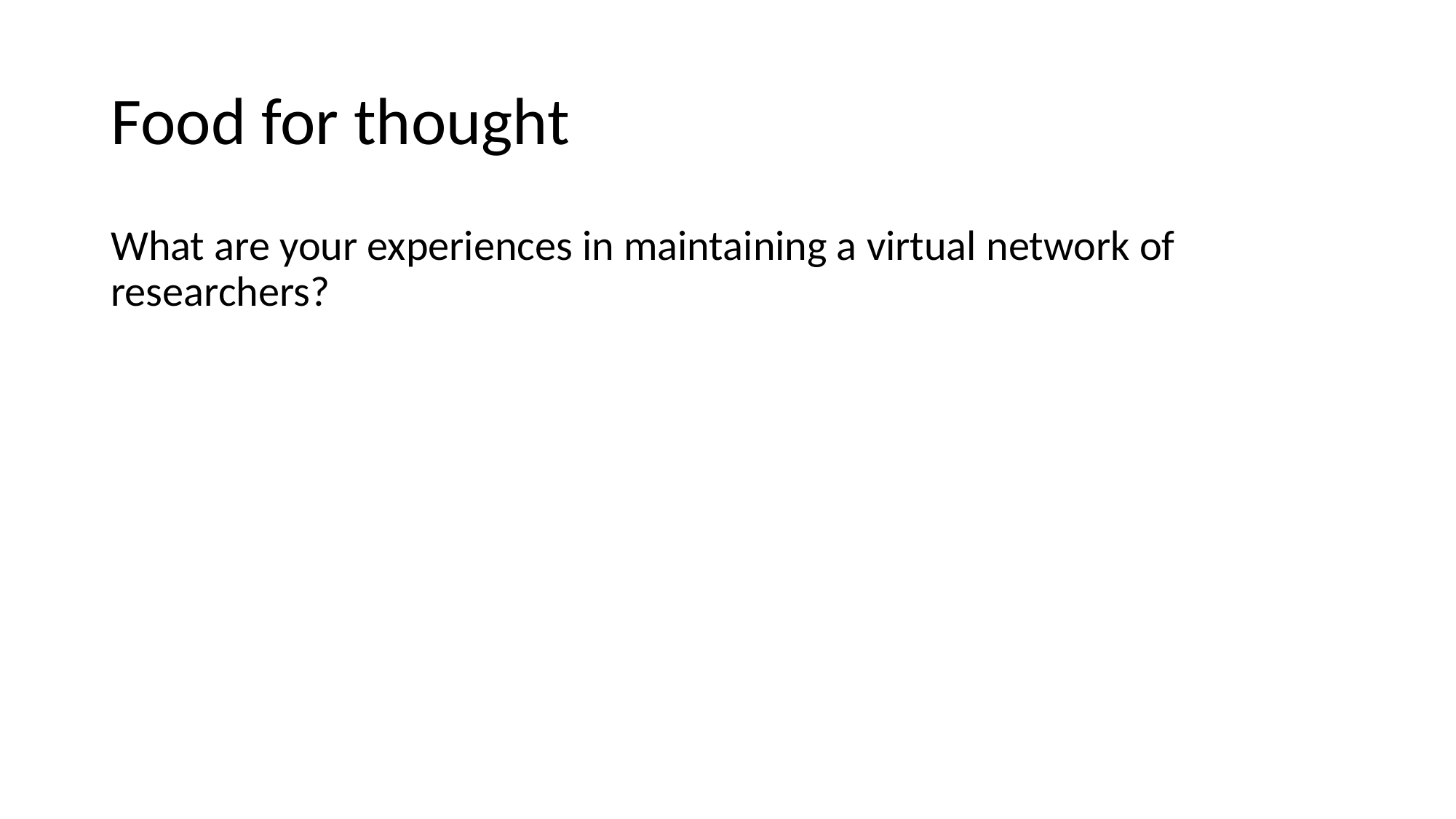

# Food for thought
What are your experiences in maintaining a virtual network of researchers?